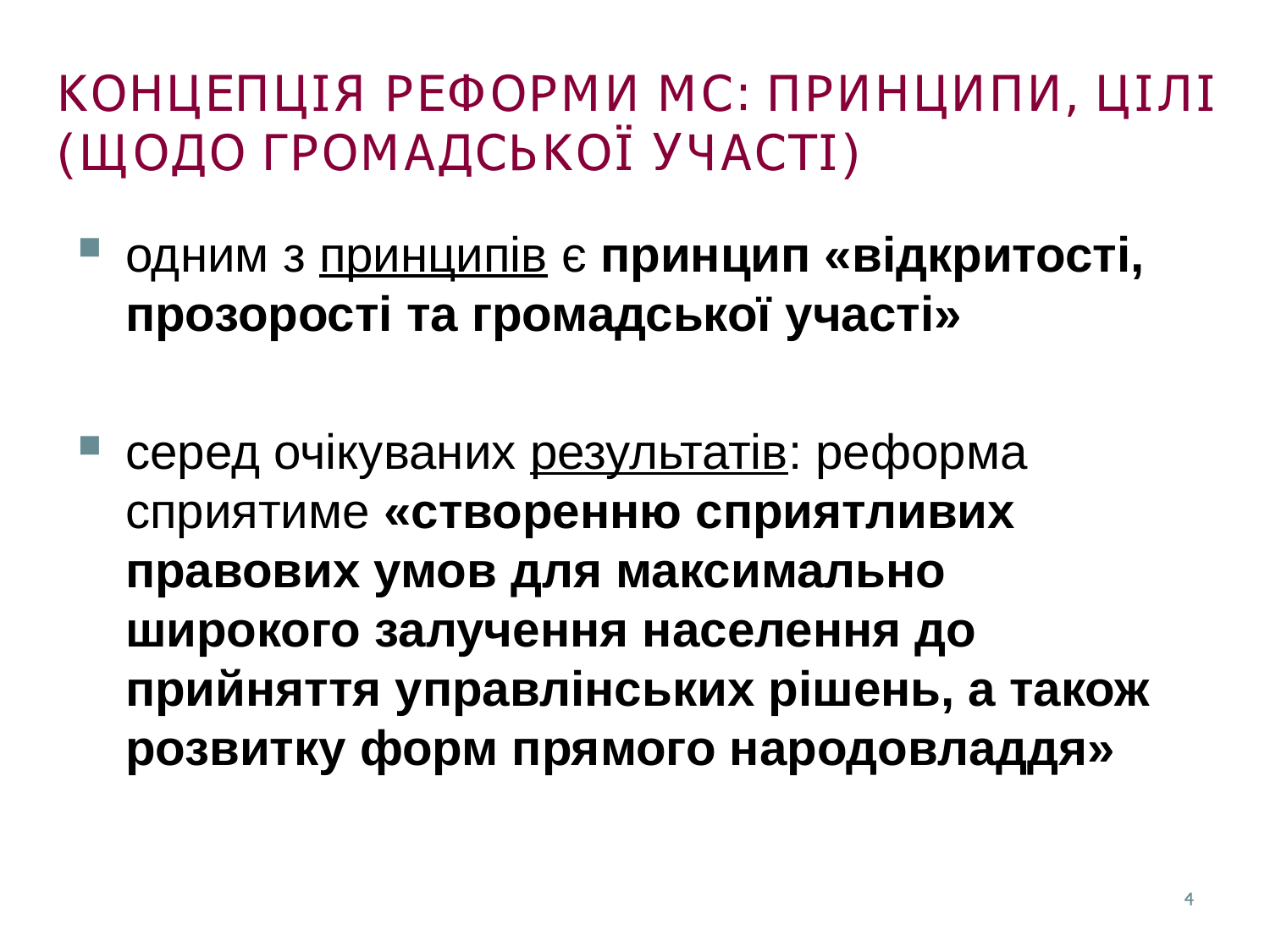

# КОНЦЕПЦІЯ РЕФОРМИ МС: ПРИНЦИПИ, ЦІЛІ (ЩОДО ГРОМАДСЬКОЇ УЧАСТІ)
одним з принципів є принцип «відкритості, прозорості та громадської участі»

серед очікуваних результатів: реформа сприятиме «створенню сприятливих правових умов для максимально широкого залучення населення до прийняття управлінських рішень, а також розвитку форм прямого народовладдя»
4